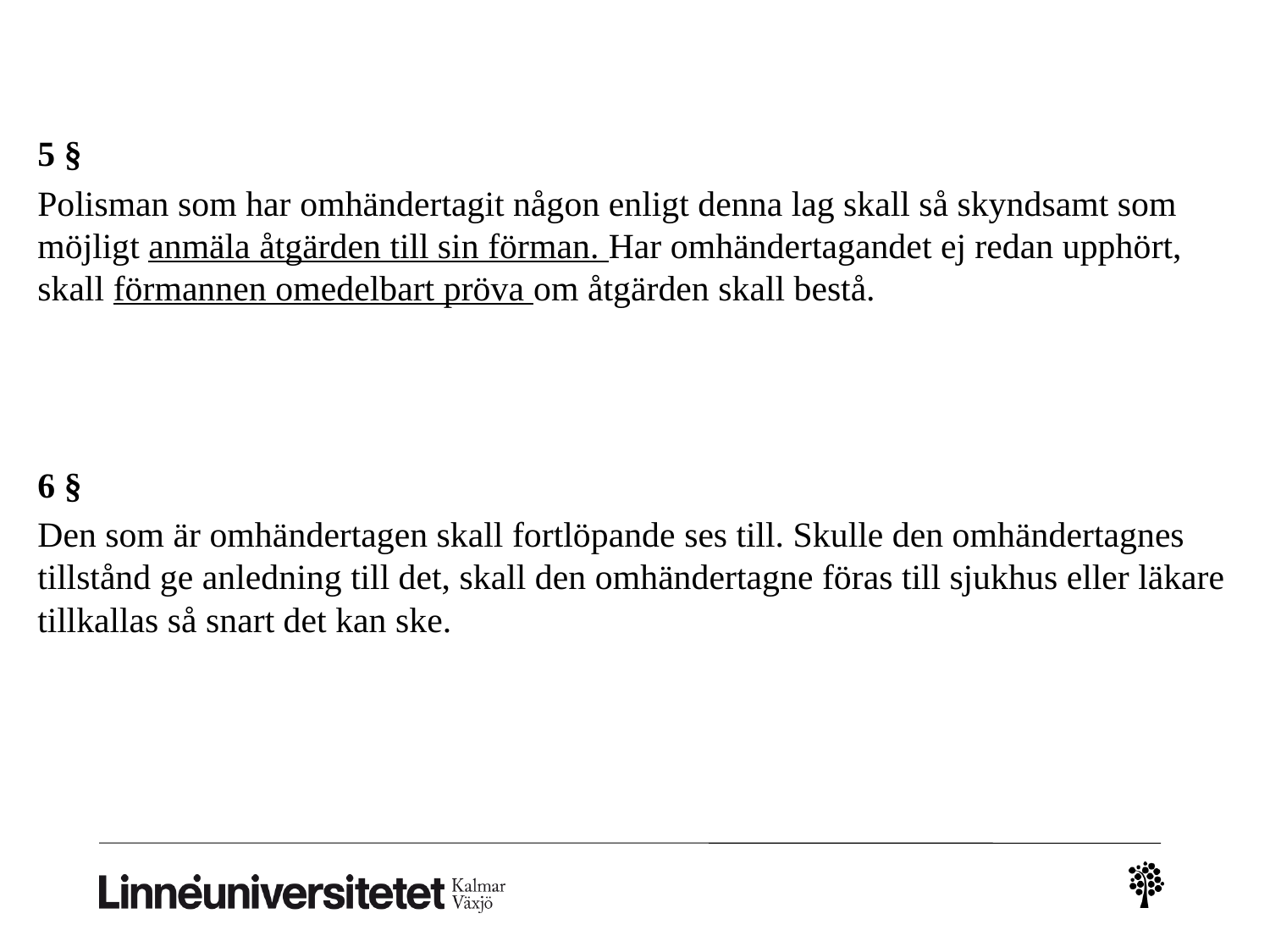

5 §
Polisman som har omhändertagit någon enligt denna lag skall så skyndsamt som möjligt anmäla åtgärden till sin förman. Har omhändertagandet ej redan upphört, skall förmannen omedelbart pröva om åtgärden skall bestå.

6 §
Den som är omhändertagen skall fortlöpande ses till. Skulle den omhändertagnes tillstånd ge anledning till det, skall den omhändertagne föras till sjukhus eller läkare tillkallas så snart det kan ske.